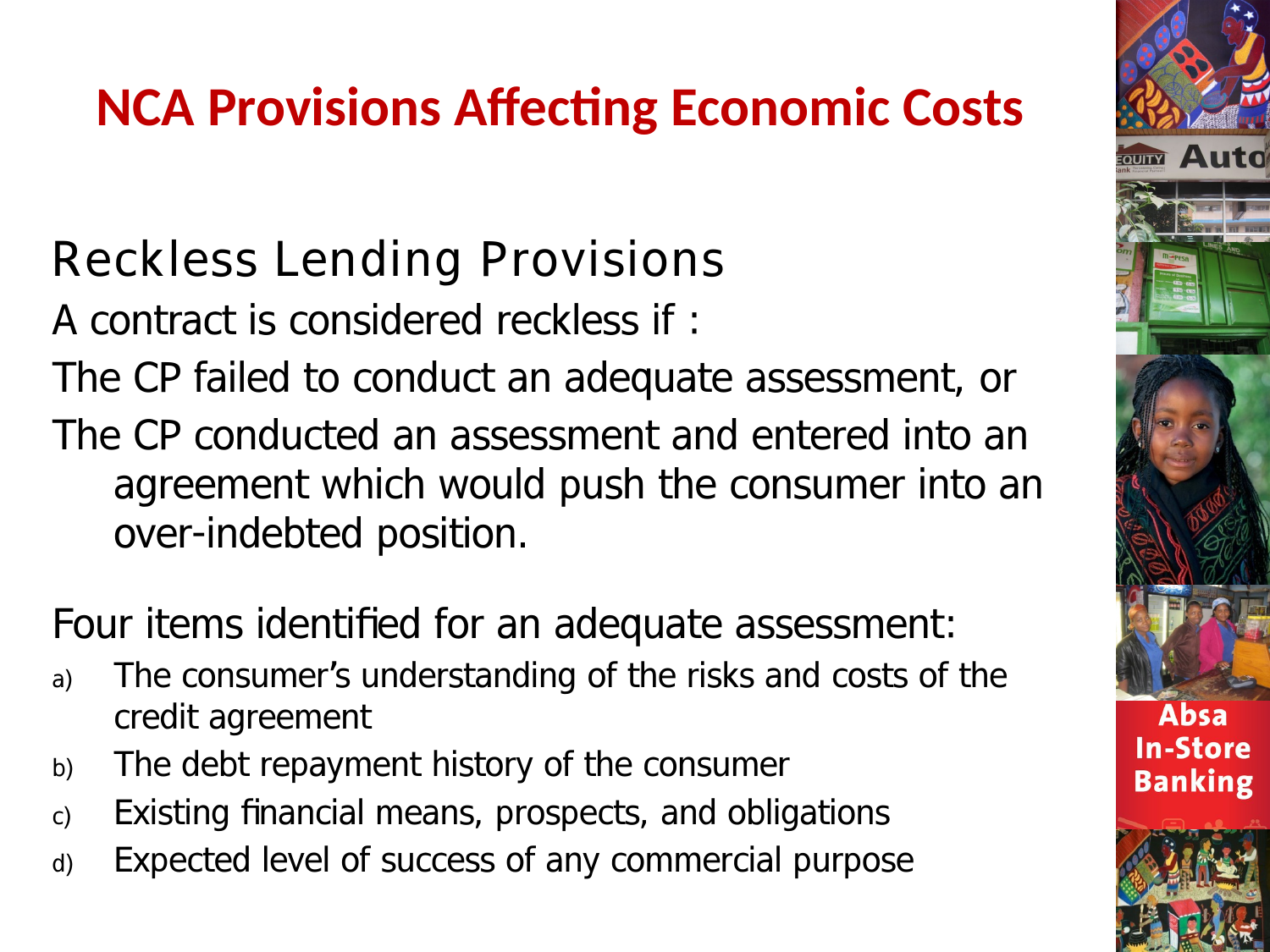

# NCA Provisions Affecting Economic Costs
Reckless Lending Provisions
A contract is considered reckless if :
The CP failed to conduct an adequate assessment, or
The CP conducted an assessment and entered into an agreement which would push the consumer into an over-indebted position.
Four items identified for an adequate assessment:
The consumer’s understanding of the risks and costs of the credit agreement
The debt repayment history of the consumer
Existing financial means, prospects, and obligations
Expected level of success of any commercial purpose